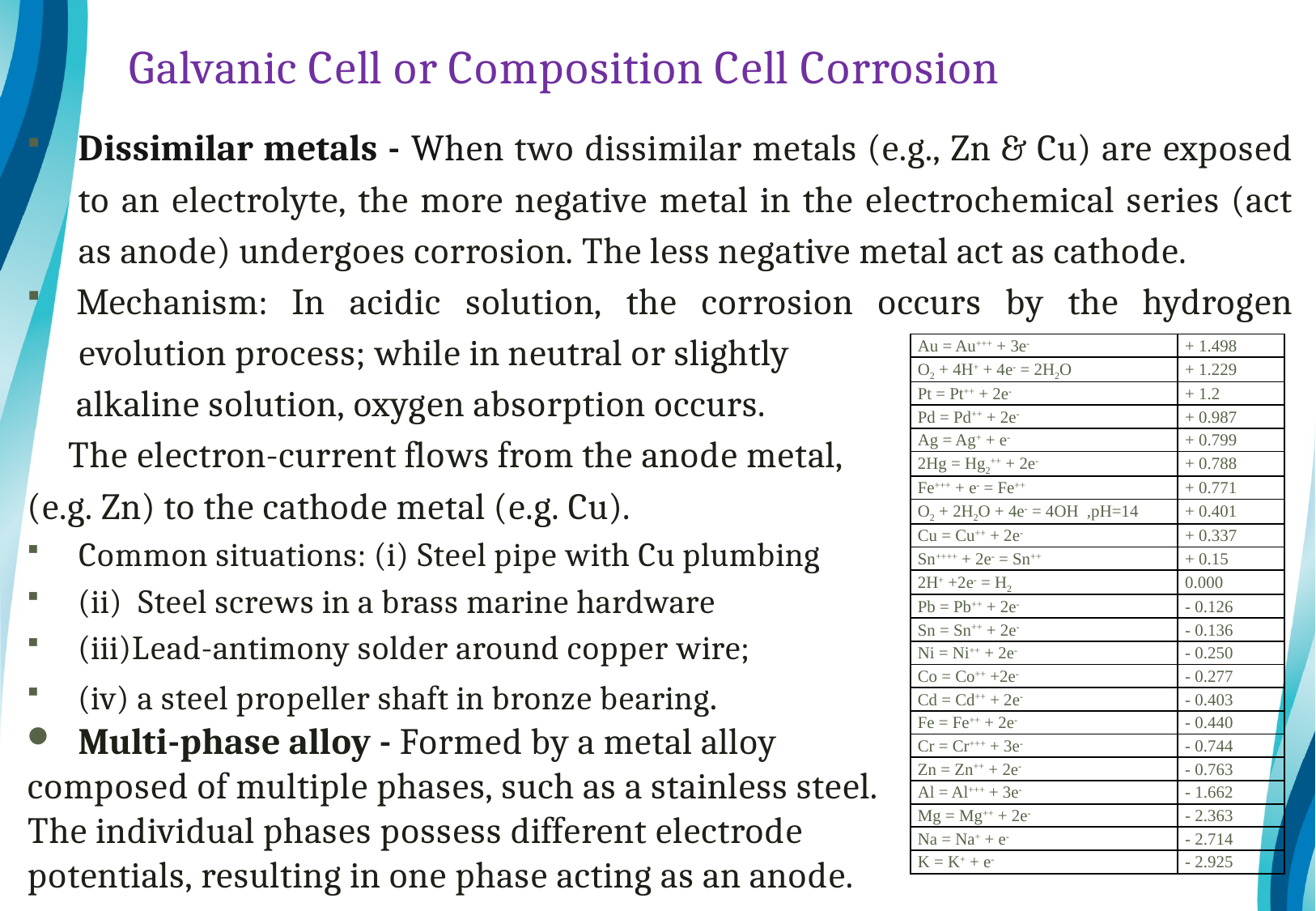

# Galvanic Cell or Composition Cell Corrosion
Dissimilar metals - When two dissimilar metals (e.g., Zn & Cu) are exposed to an electrolyte, the more negative metal in the electrochemical series (act as anode) undergoes corrosion. The less negative metal act as cathode.
Mechanism: In acidic solution, the corrosion occurs by the hydrogen evolution process; while in neutral or slightly
      alkaline solution, oxygen absorption occurs.
     The electron-current flows from the anode metal,
(e.g. Zn) to the cathode metal (e.g. Cu).
Common situations: (i) Steel pipe with Cu plumbing
(ii)  Steel screws in a brass marine hardware
(iii)Lead-antimony solder around copper wire;
(iv) a steel propeller shaft in bronze bearing.
Multi-phase alloy - Formed by a metal alloy
composed of multiple phases, such as a stainless steel.
The individual phases possess different electrode
potentials, resulting in one phase acting as an anode.
| Au = Au+++ + 3e- | + 1.498 |
| --- | --- |
| O2 + 4H+ + 4e- = 2H2O | + 1.229 |
| Pt = Pt++ + 2e- | + 1.2 |
| Pd = Pd++ + 2e- | + 0.987 |
| Ag = Ag+ + e- | + 0.799 |
| 2Hg = Hg2++ + 2e- | + 0.788 |
| Fe+++ + e- = Fe++ | + 0.771 |
| O2 + 2H2O + 4e- = 4OH ,pH=14 | + 0.401 |
| Cu = Cu++ + 2e- | + 0.337 |
| Sn++++ + 2e- = Sn++ | + 0.15 |
| 2H+ +2e- = H2 | 0.000 |
| Pb = Pb++ + 2e- | - 0.126 |
| Sn = Sn++ + 2e- | - 0.136 |
| Ni = Ni++ + 2e- | - 0.250 |
| Co = Co++ +2e- | - 0.277 |
| Cd = Cd++ + 2e- | - 0.403 |
| Fe = Fe++ + 2e- | - 0.440 |
| Cr = Cr+++ + 3e- | - 0.744 |
| Zn = Zn++ + 2e- | - 0.763 |
| Al = Al+++ + 3e- | - 1.662 |
| Mg = Mg++ + 2e- | - 2.363 |
| Na = Na+ + e- | - 2.714 |
| K = K+ + e- | - 2.925 |